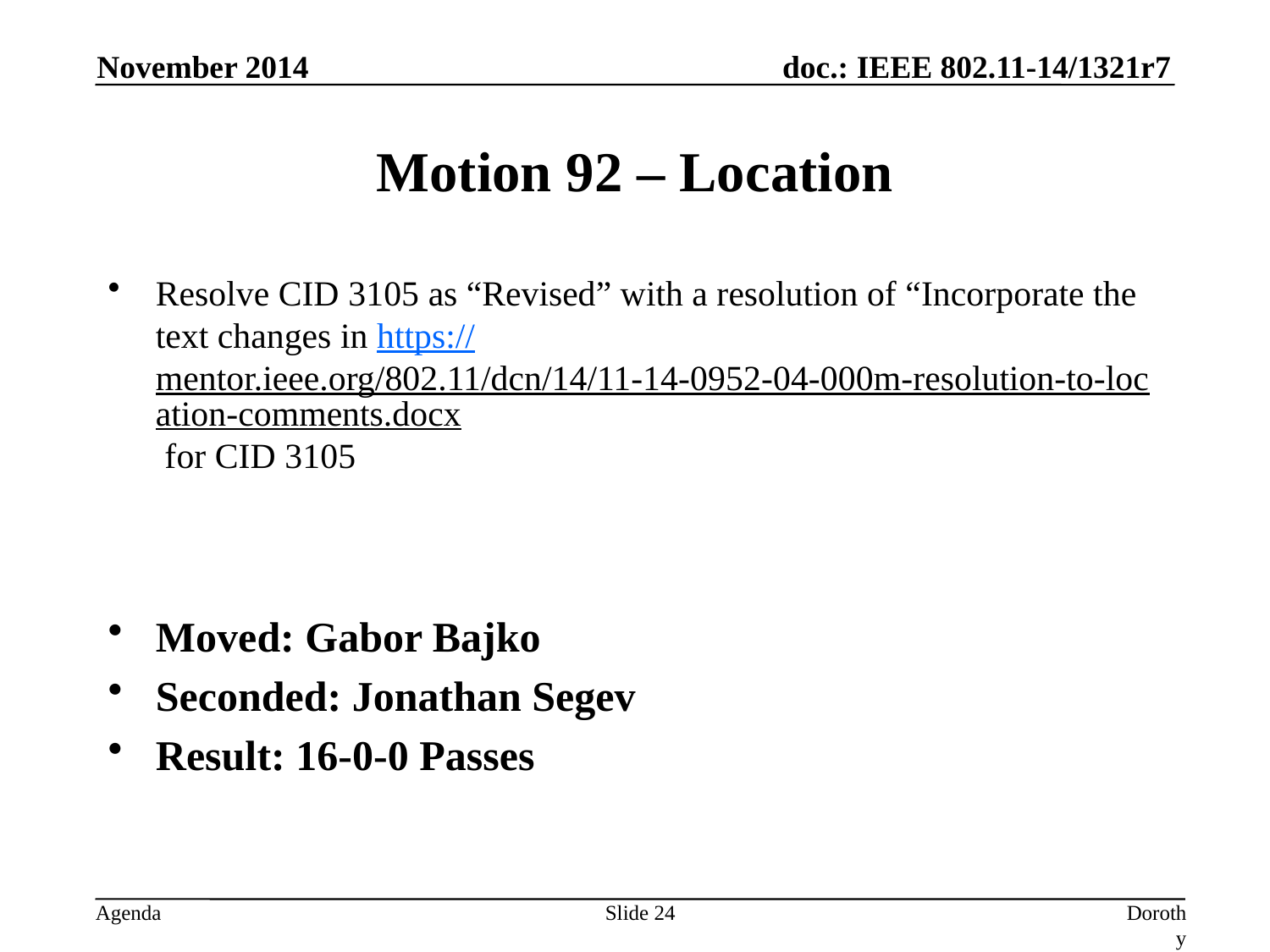

November 2014
# Motion 92 – Location
Resolve CID 3105 as “Revised” with a resolution of “Incorporate the text changes in https://mentor.ieee.org/802.11/dcn/14/11-14-0952-04-000m-resolution-to-location-comments.docx for CID 3105

Moved: Gabor Bajko
Seconded: Jonathan Segev
Result: 16-0-0 Passes
Slide 24
Dorothy Stanley, Aruba Networks